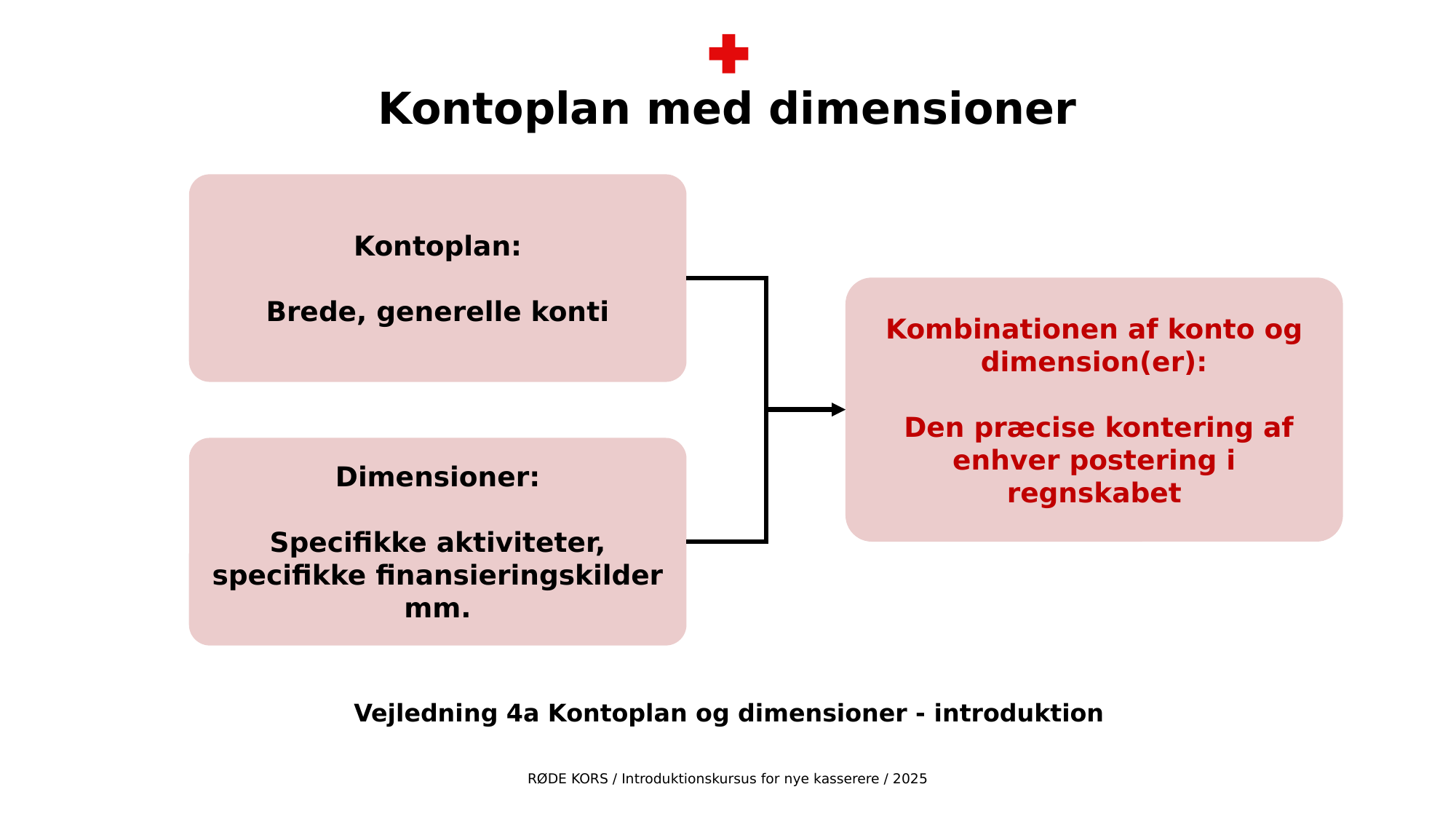

# Kontoplan med dimensioner
Kontoplan:
Brede, generelle konti
Kombinationen af konto og dimension(er):
 Den præcise kontering af enhver postering i regnskabet
Dimensioner:

Specifikke aktiviteter, specifikke finansieringskilder mm.
Vejledning 4a Kontoplan og dimensioner - introduktion
RØDE KORS / Introduktionskursus for nye kasserere / 2025